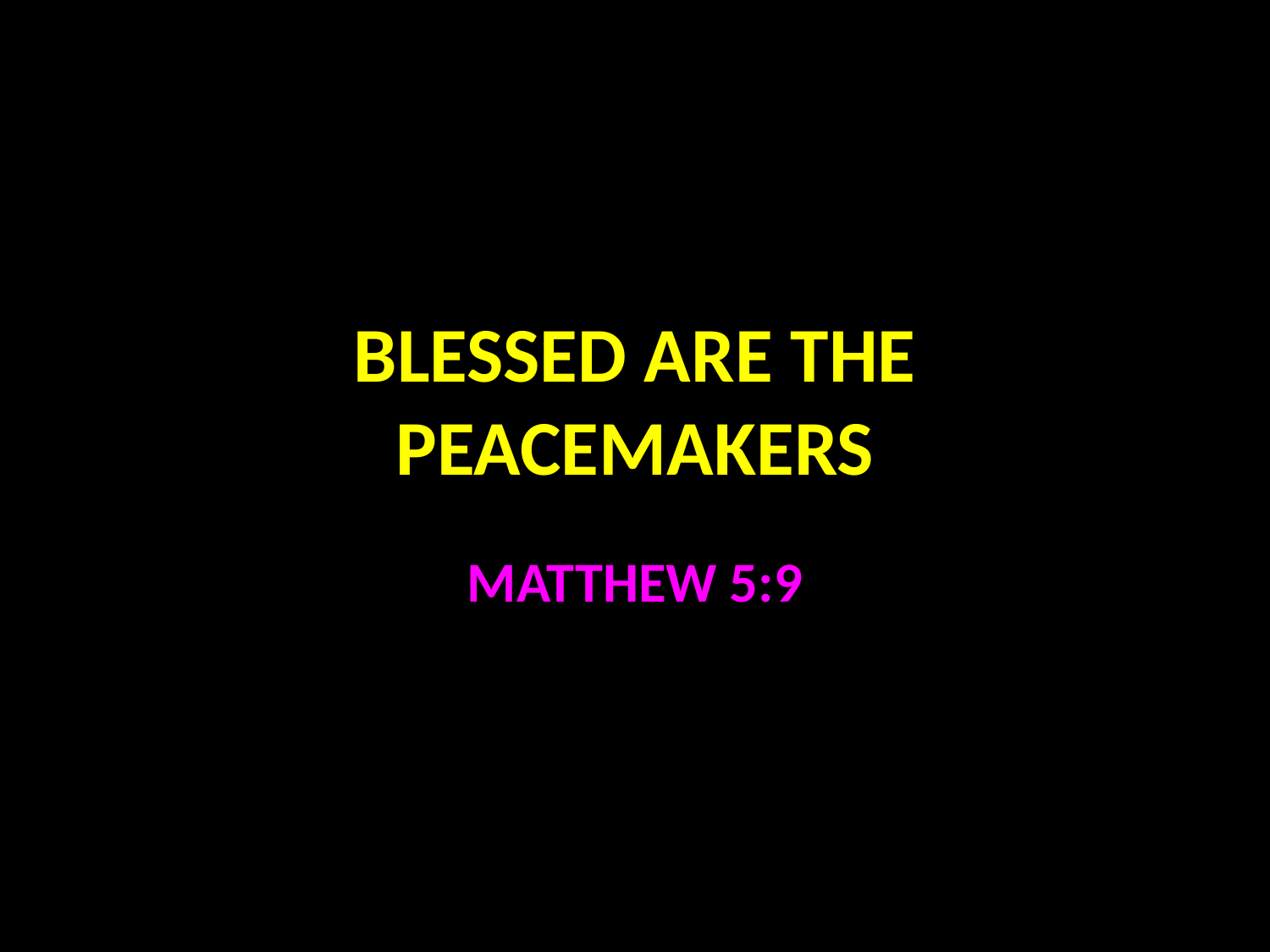

# BLESSED ARE THE PEACEMAKERS
MATTHEW 5:9